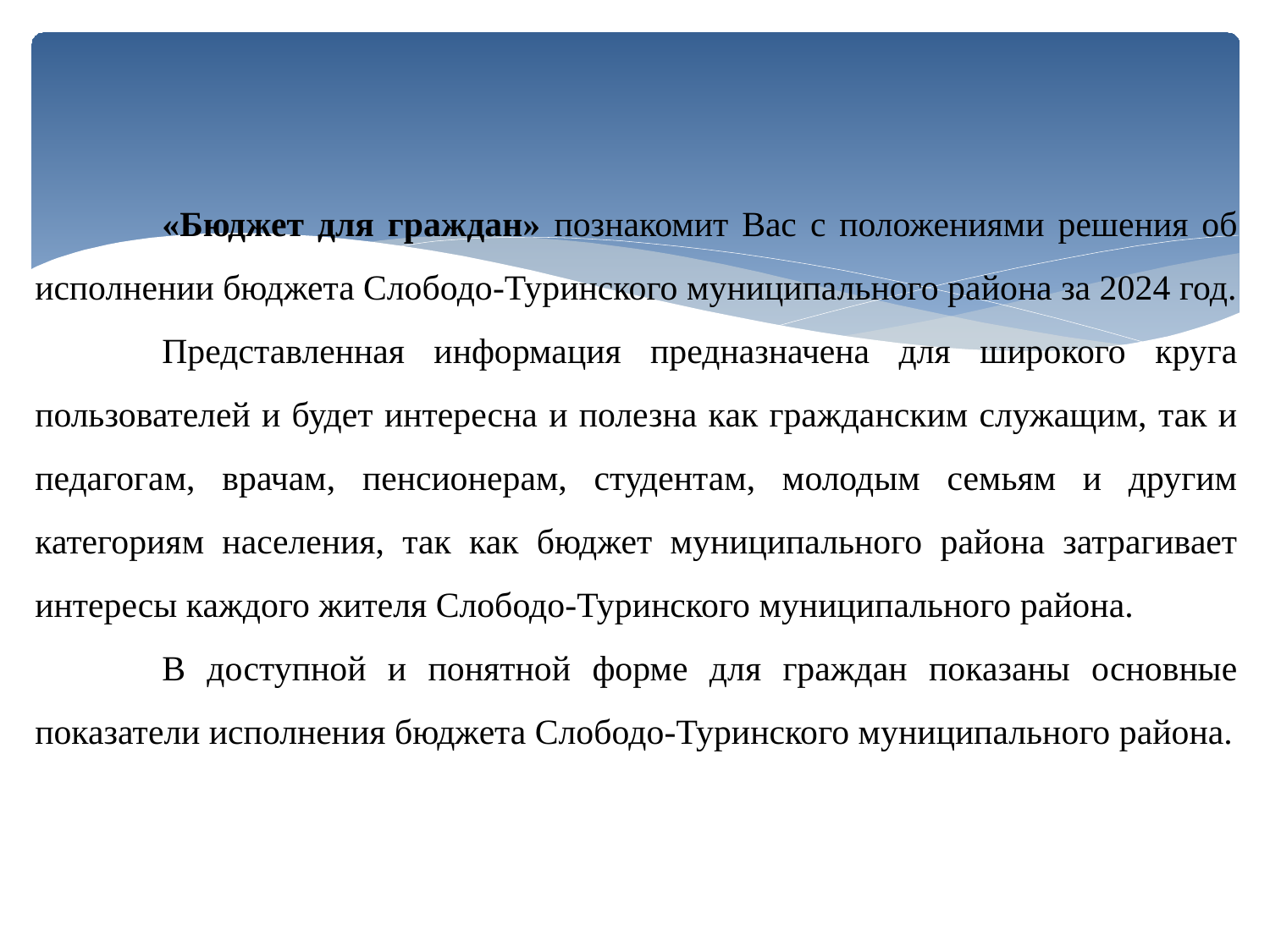

# «Бюджет для граждан» познакомит Вас с положениями решения об исполнении бюджета Слободо-Туринского муниципального района за 2024 год.
	Представленная информация предназначена для широкого круга пользователей и будет интересна и полезна как гражданским служащим, так и педагогам, врачам, пенсионерам, студентам, молодым семьям и другим категориям населения, так как бюджет муниципального района затрагивает интересы каждого жителя Слободо-Туринского муниципального района.
	В доступной и понятной форме для граждан показаны основные показатели исполнения бюджета Слободо-Туринского муниципального района.